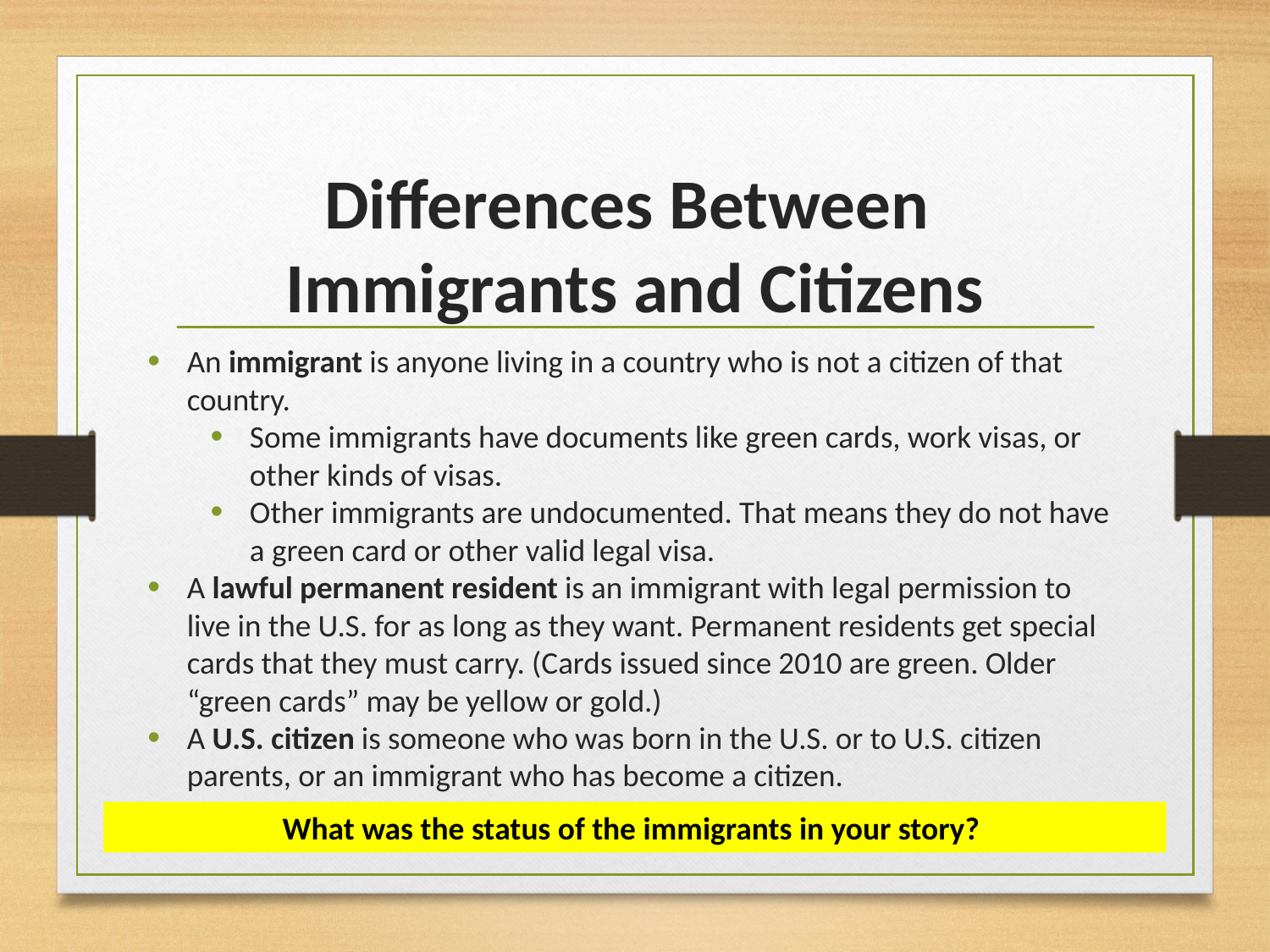

# Differences Between Immigrants and Citizens
An immigrant is anyone living in a country who is not a citizen of that country.
Some immigrants have documents like green cards, work visas, or other kinds of visas.
Other immigrants are undocumented. That means they do not have a green card or other valid legal visa.
A lawful permanent resident is an immigrant with legal permission to live in the U.S. for as long as they want. Permanent residents get special cards that they must carry. (Cards issued since 2010 are green. Older “green cards” may be yellow or gold.)
A U.S. citizen is someone who was born in the U.S. or to U.S. citizen parents, or an immigrant who has become a citizen.
What was the status of the immigrants in your story?